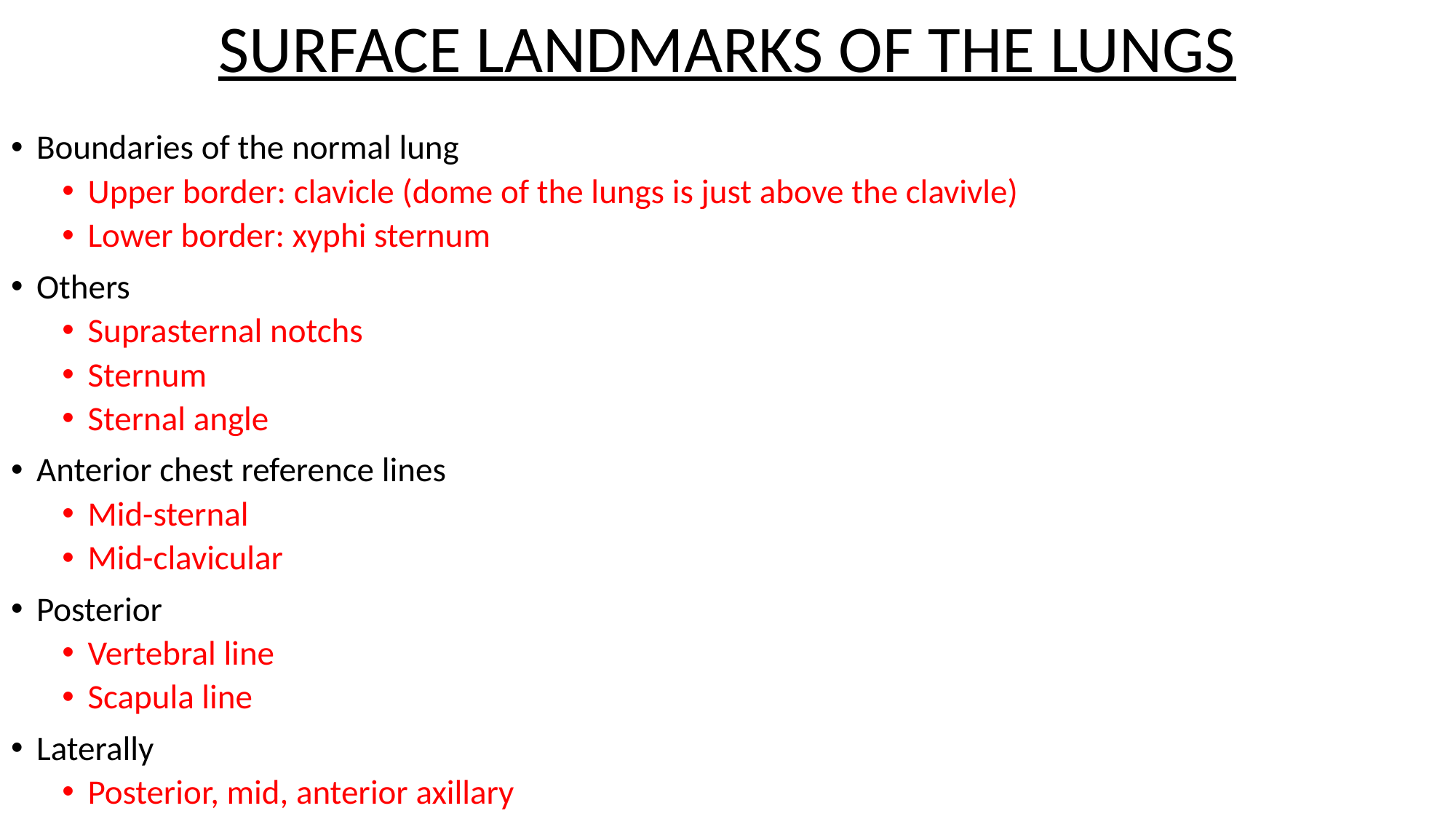

# SURFACE LANDMARKS OF THE LUNGS
Boundaries of the normal lung
Upper border: clavicle (dome of the lungs is just above the clavivle)
Lower border: xyphi sternum
Others
Suprasternal notchs
Sternum
Sternal angle
Anterior chest reference lines
Mid-sternal
Mid-clavicular
Posterior
Vertebral line
Scapula line
Laterally
Posterior, mid, anterior axillary